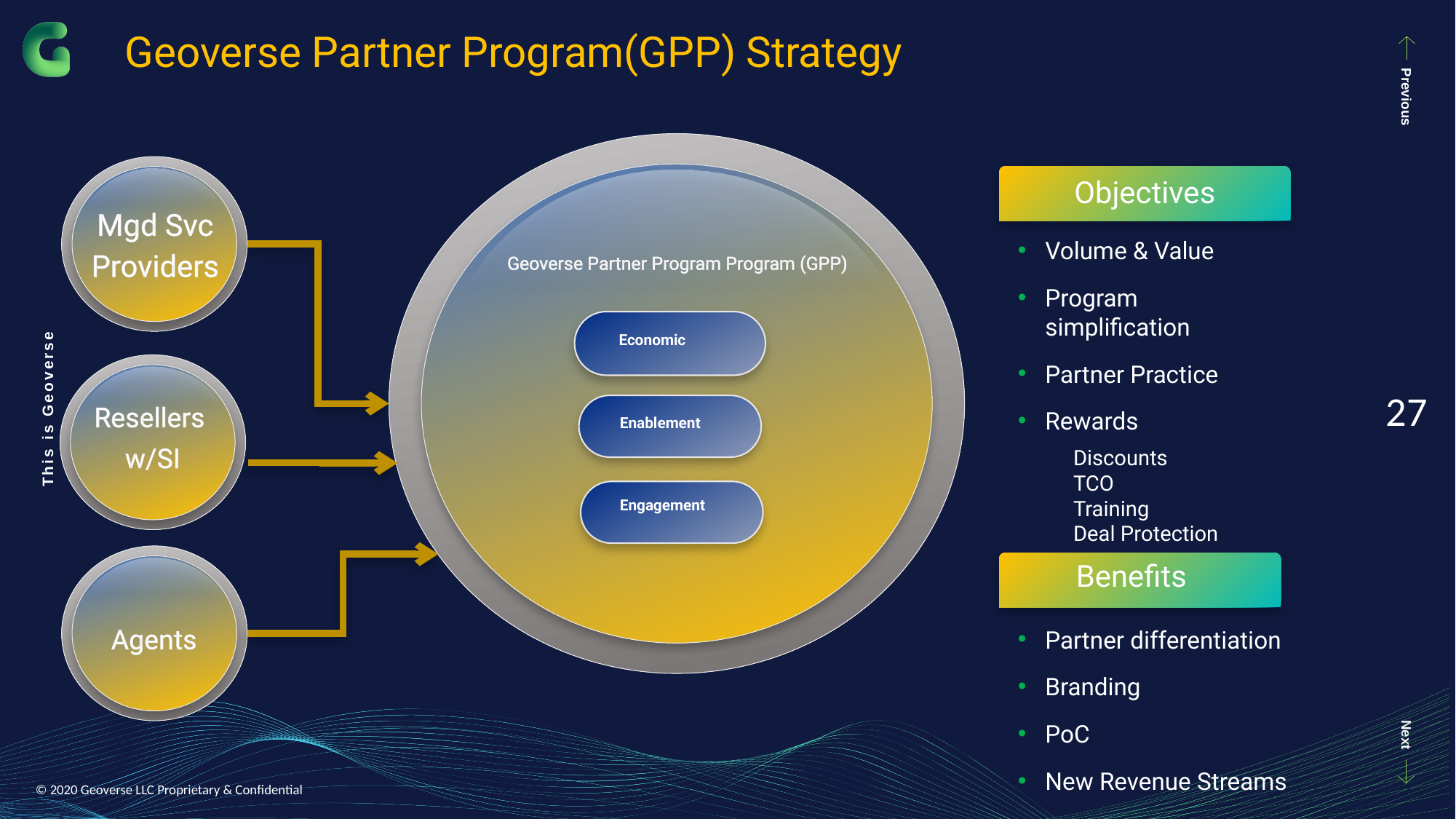

Geoverse Partner Program(GPP) Strategy

Geoverse Partner Program Program (GPP)

Mgd Svc Providers

Objectives
Volume & Value
Program simplification
Partner Practice
Rewards

Discounts
TCO
Training
Deal Protection

Economic

Resellers
w/SI

Enablement

Engagement

Agents

Benefits
Partner differentiation
Branding
PoC
New Revenue Streams